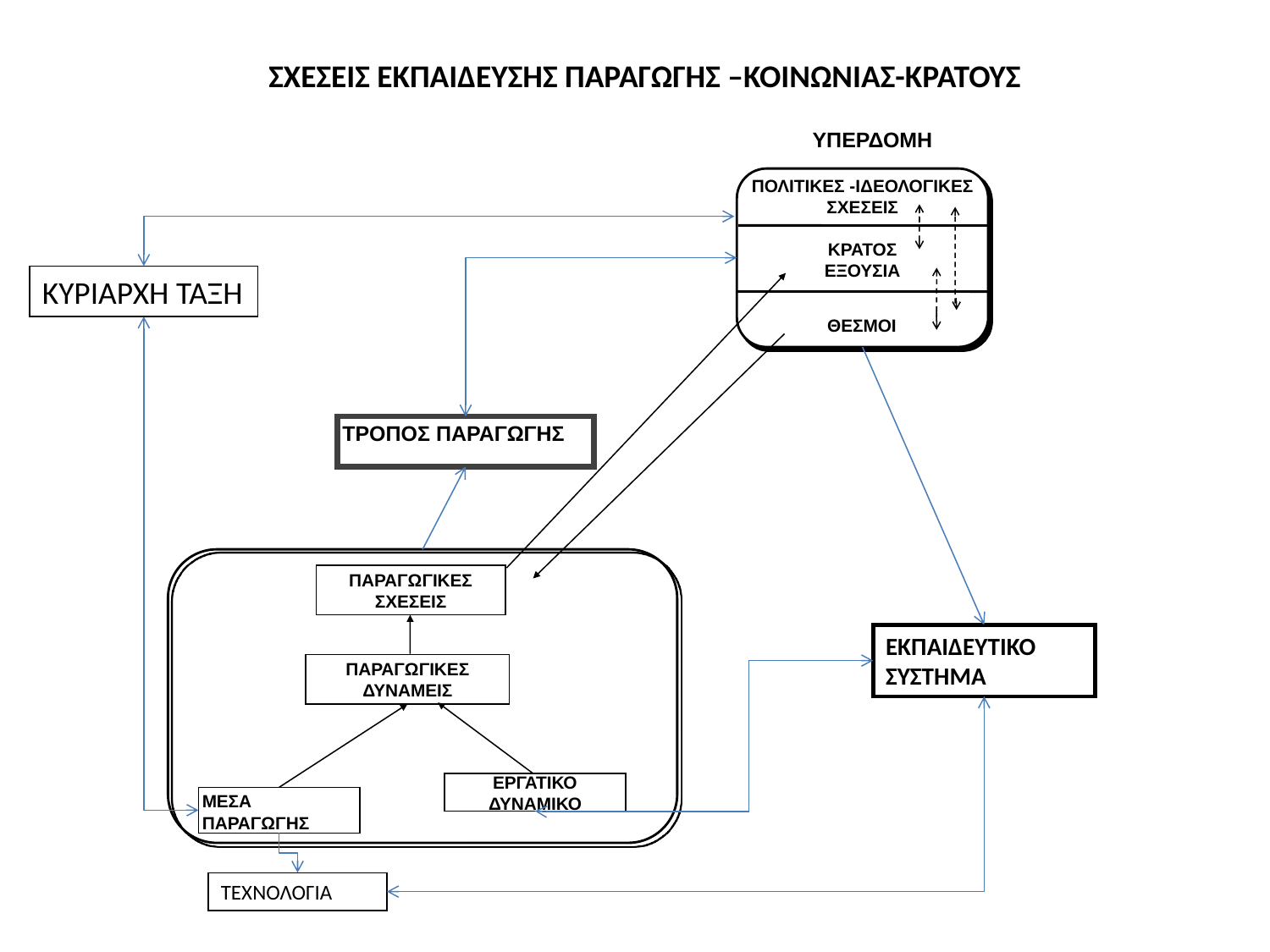

ΣΧΕΣΕΙΣ ΕΚΠΑΙΔΕΥΣΗΣ ΠΑΡΑΓΩΓΗΣ –ΚΟΙΝΩΝΙΑΣ-ΚΡΑΤΟΥΣ
ΥΠΕΡΔΟΜΗ

ΠΟΛΙΤΙΚΕΣ -ΙΔΕΟΛΟΓΙΚΕΣ ΣΧΕΣΕΙΣ

ΚΡΑΤΟΣ
ΕΞΟΥΣΙΑ
ΚΥΡΙΑΡΧΗ ΤΑΞΗ

ΘΕΣΜΟΙ

ΤΡΟΠΟΣ ΠΑΡΑΓΩΓΗΣ

ΠΑΡΑΓΩΓΙΚΕΣ ΣΧΕΣΕΙΣ

ΕΚΠΑΙΔΕΥΤΙΚΟ ΣΥΣΤΗΜΑ
ΠΑΡΑΓΩΓΙΚΕΣ ΔΥΝΑΜΕΙΣ

ΕΡΓΑΤΙΚΟ ΔΥΝΑΜΙΚΟ
ΜΕΣΑ ΠΑΡΑΓΩΓΗΣ
ΤΕΧΝΟΛΟΓΙΑ